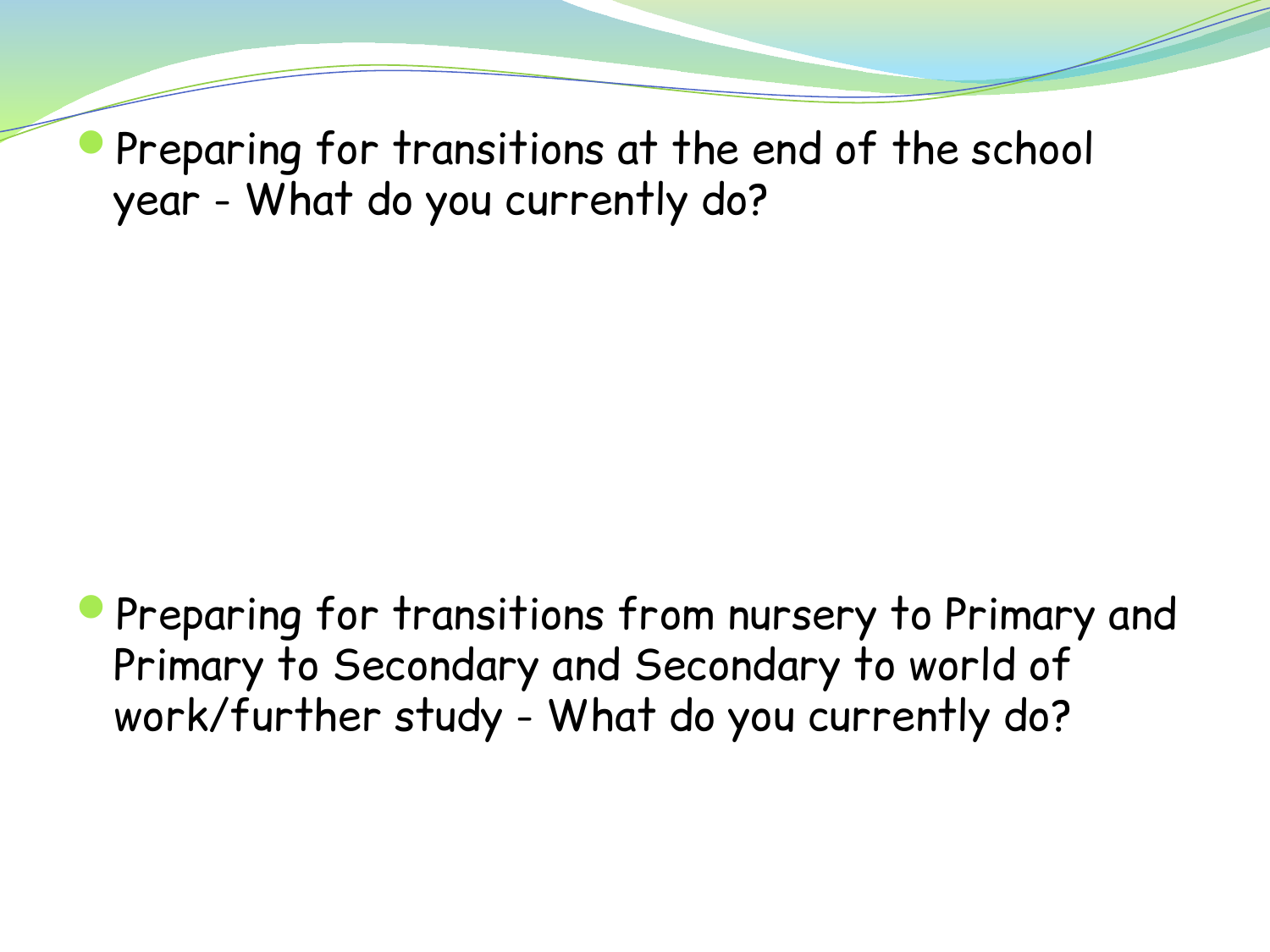

Preparing for transitions at the end of the school year - What do you currently do?

Preparing for transitions from nursery to Primary and Primary to Secondary and Secondary to world of work/further study - What do you currently do?